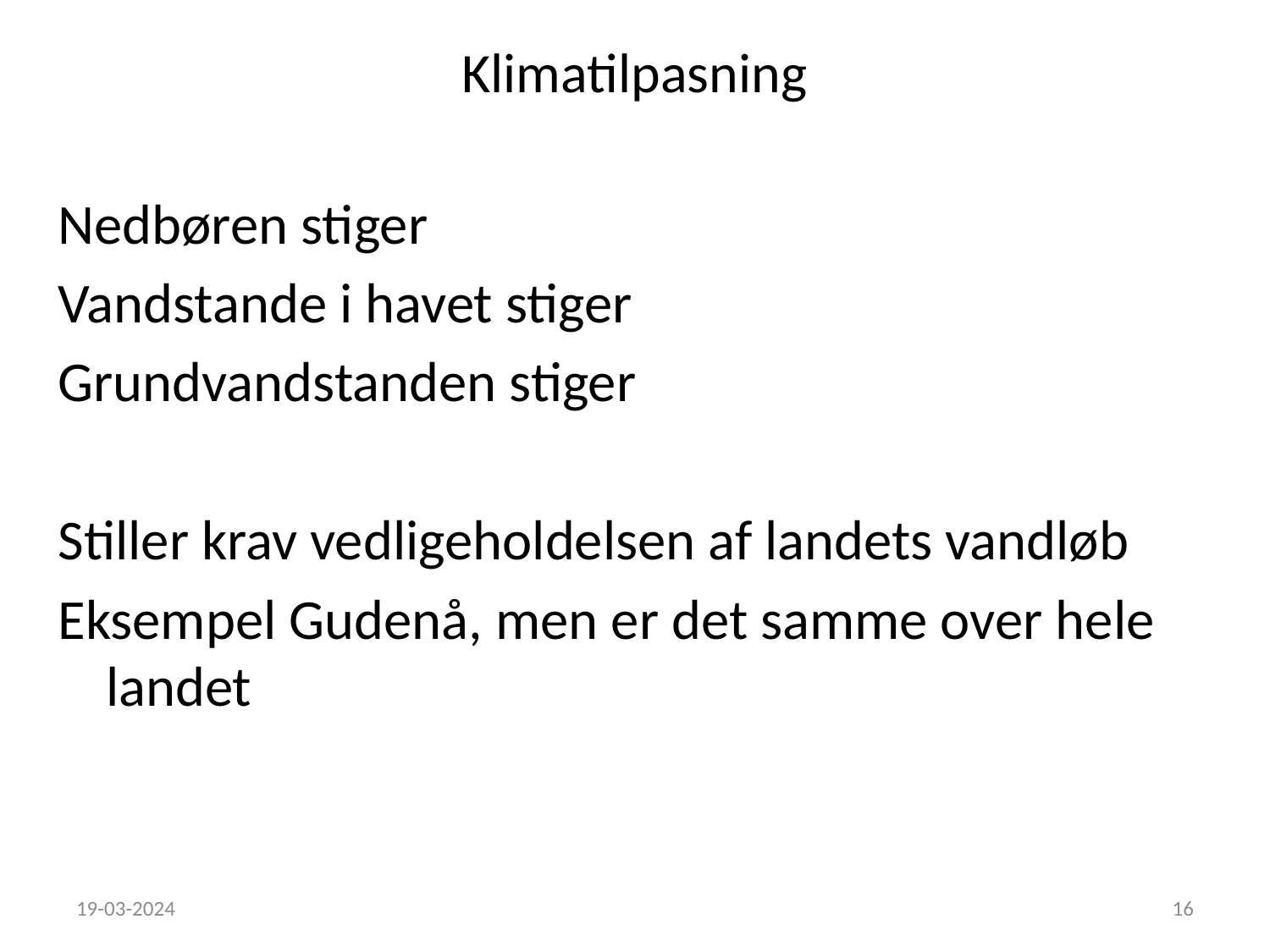

Klimatilpasning
Nedbøren stiger
Vandstande i havet stiger
Grundvandstanden stiger

Stiller krav vedligeholdelsen af landets vandløb
Eksempel Gudenå, men er det samme over hele landet

19-03-2024
16